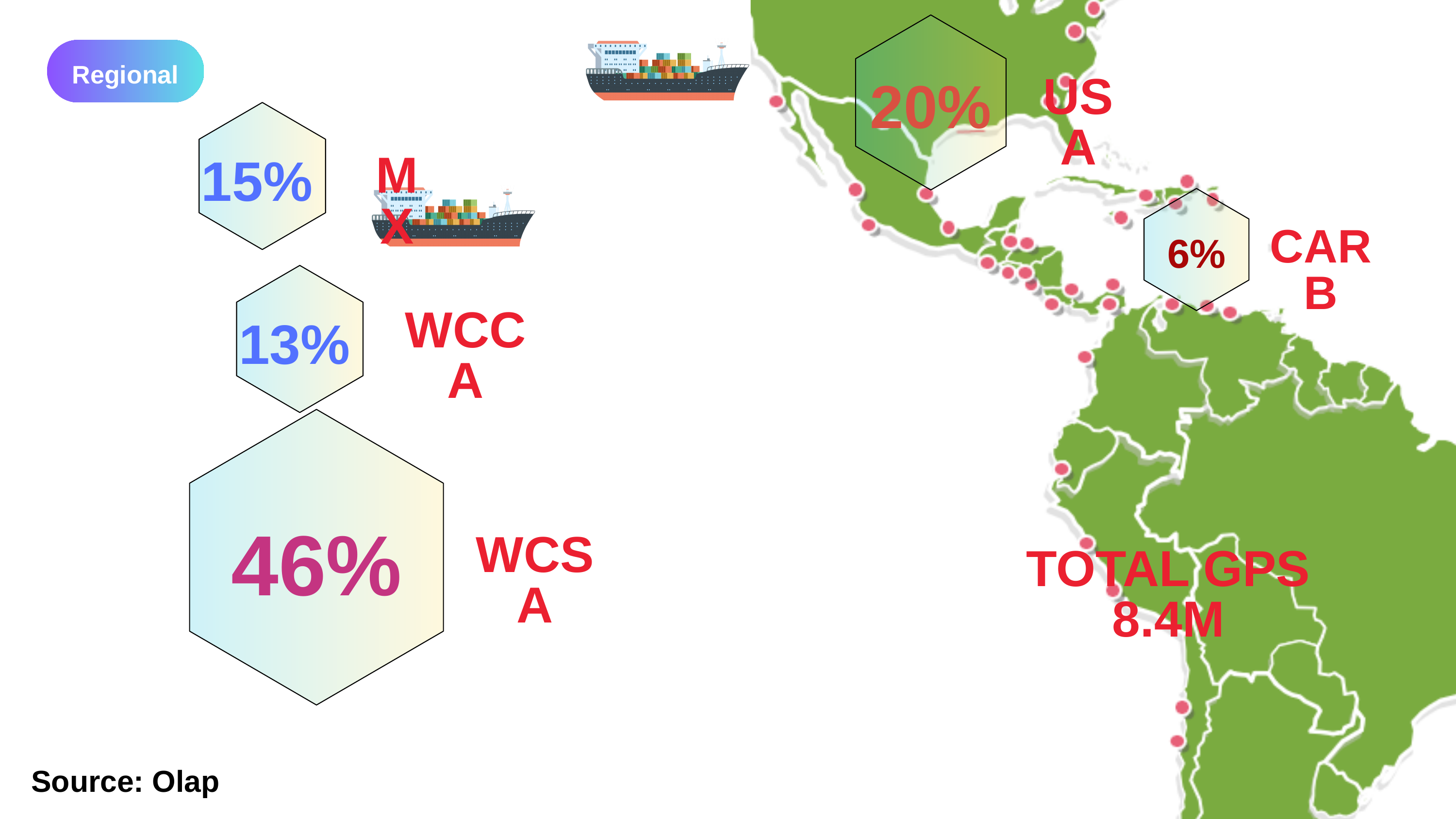

Regional

Regional
20%
USA

15%
MX

6%
CARB

13%
WCCA

46%
WCSA
TOTAL GPS 8.4M
Source: Olap